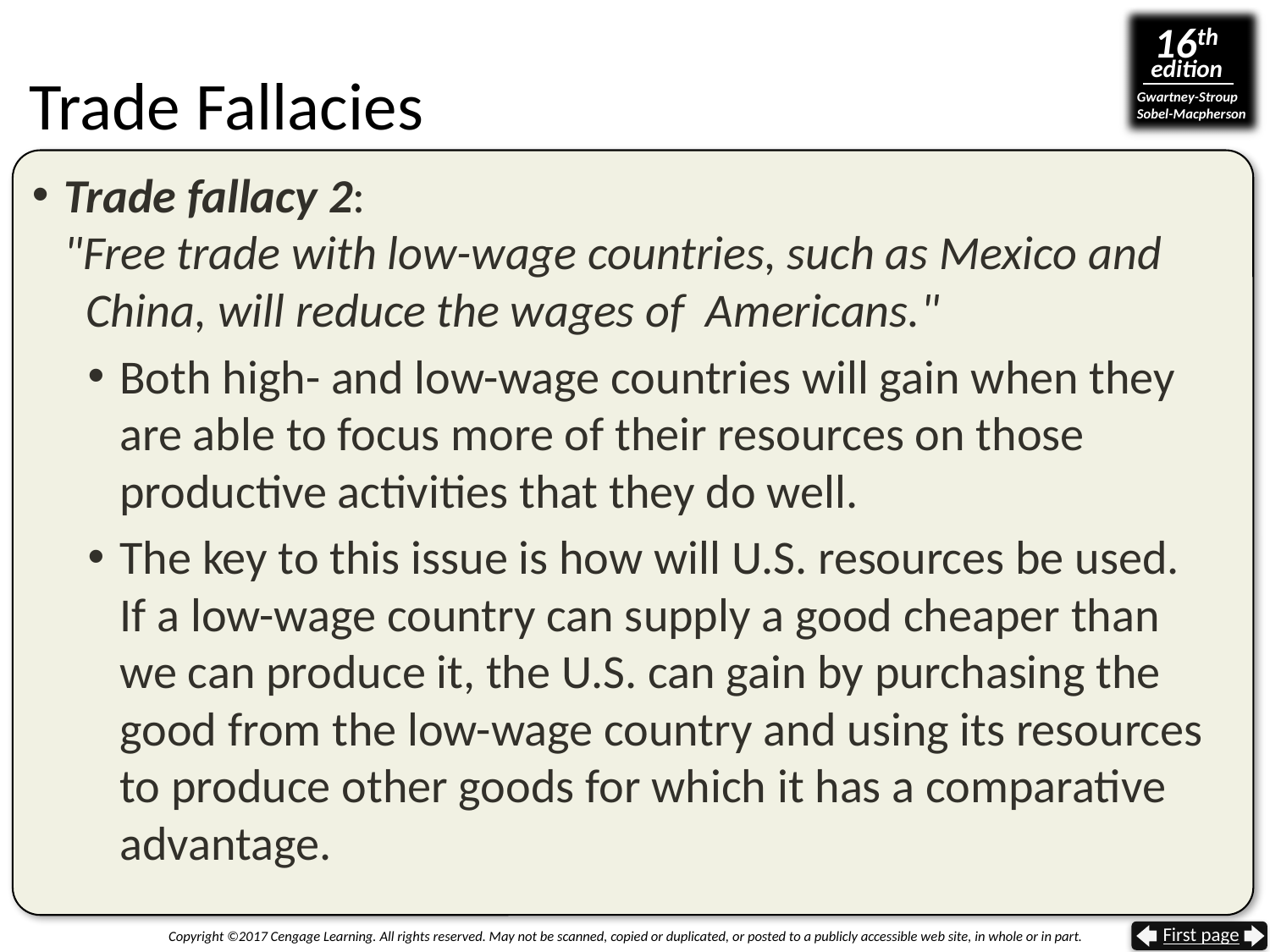

# Trade Fallacies
Trade fallacy 2:
"Free trade with low-wage countries, such as Mexico and
  China, will reduce the wages of  Americans."
Both high- and low-wage countries will gain when they are able to focus more of their resources on those productive activities that they do well.
The key to this issue is how will U.S. resources be used.
If a low-wage country can supply a good cheaper than
we can produce it, the U.S. can gain by purchasing the good from the low-wage country and using its resources to produce other goods for which it has a comparative advantage.